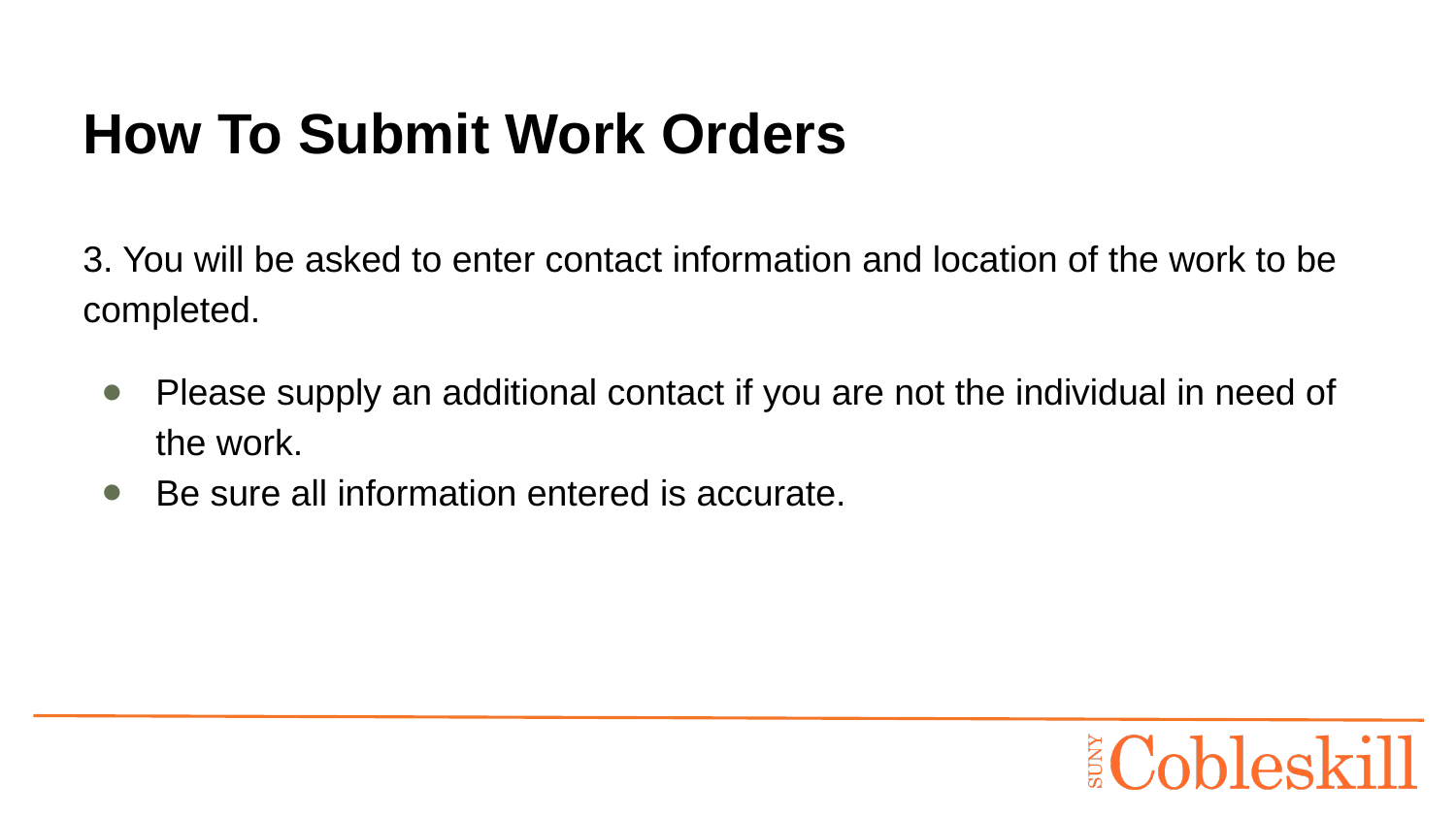

# How To Submit Work Orders
3. You will be asked to enter contact information and location of the work to be completed.
Please supply an additional contact if you are not the individual in need of the work.
Be sure all information entered is accurate.